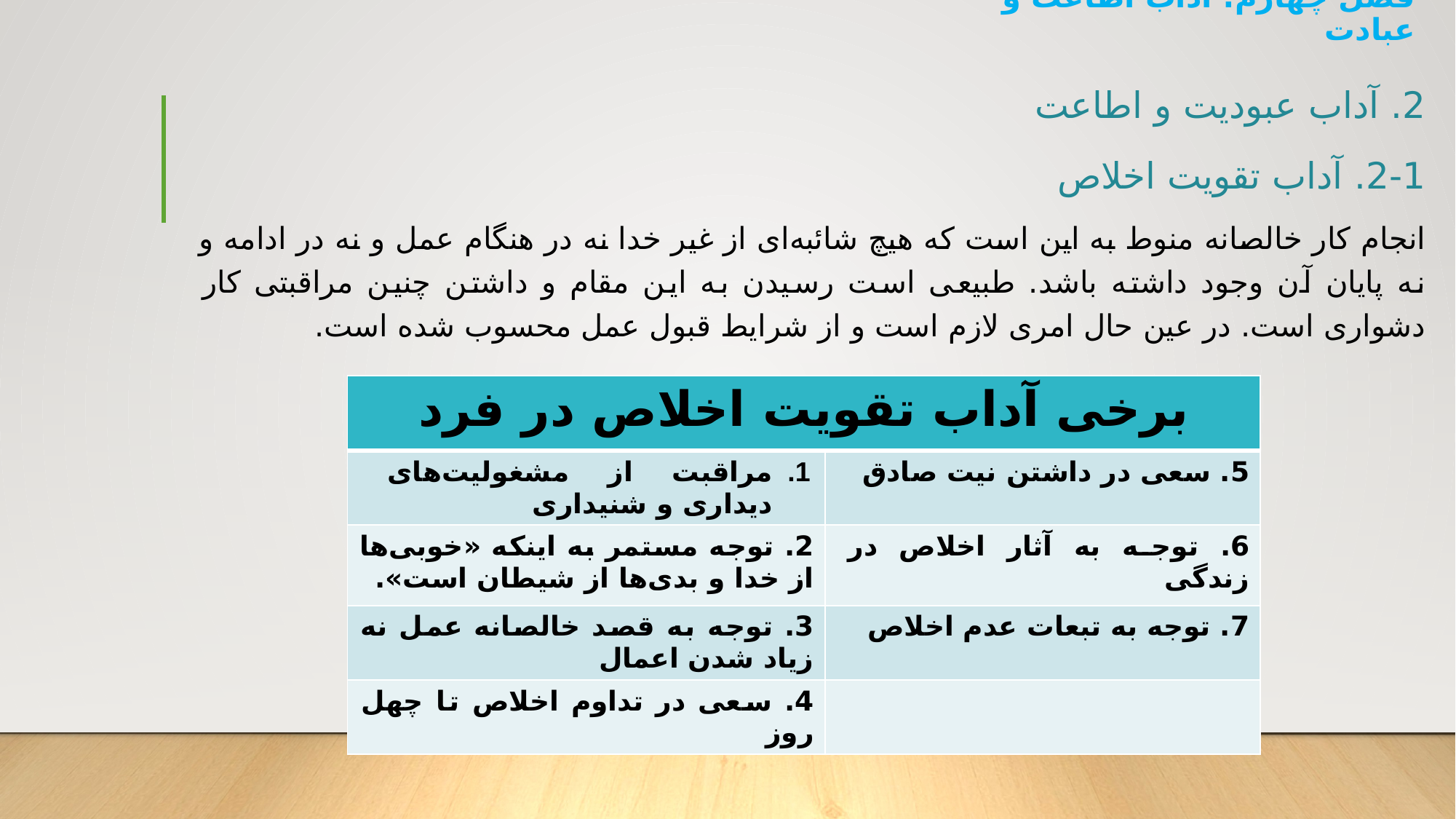

فصل چهارم: آداب اطاعت و عبادت
2. آداب عبودیت و اطاعت
2-1. آداب تقویت اخلاص
انجام کار خالصانه منوط به این است که هیچ شائبه‌ای از غیر خدا نه در هنگام عمل و نه در ادامه و نه پایان آن وجود داشته باشد. طبیعی است رسیدن به این مقام و داشتن چنین مراقبتی کار دشواری است. در عین حال امری لازم است و از شرایط قبول عمل محسوب شده است.

| برخی آداب تقویت اخلاص در فرد |  |
| --- | --- |
| مراقبت از مشغولیت‌های دیداری و شنیداری | 5. سعی در داشتن نیت صادق |
| 2. توجه مستمر به اینکه «خوبی‌ها از خدا و بدی‌ها از شیطان است». | 6. توجه به آثار اخلاص در زندگی |
| 3. توجه به قصد خالصانه عمل نه زیاد شدن اعمال | 7. توجه به تبعات عدم اخلاص |
| 4. سعی در تداوم اخلاص تا چهل روز |  |